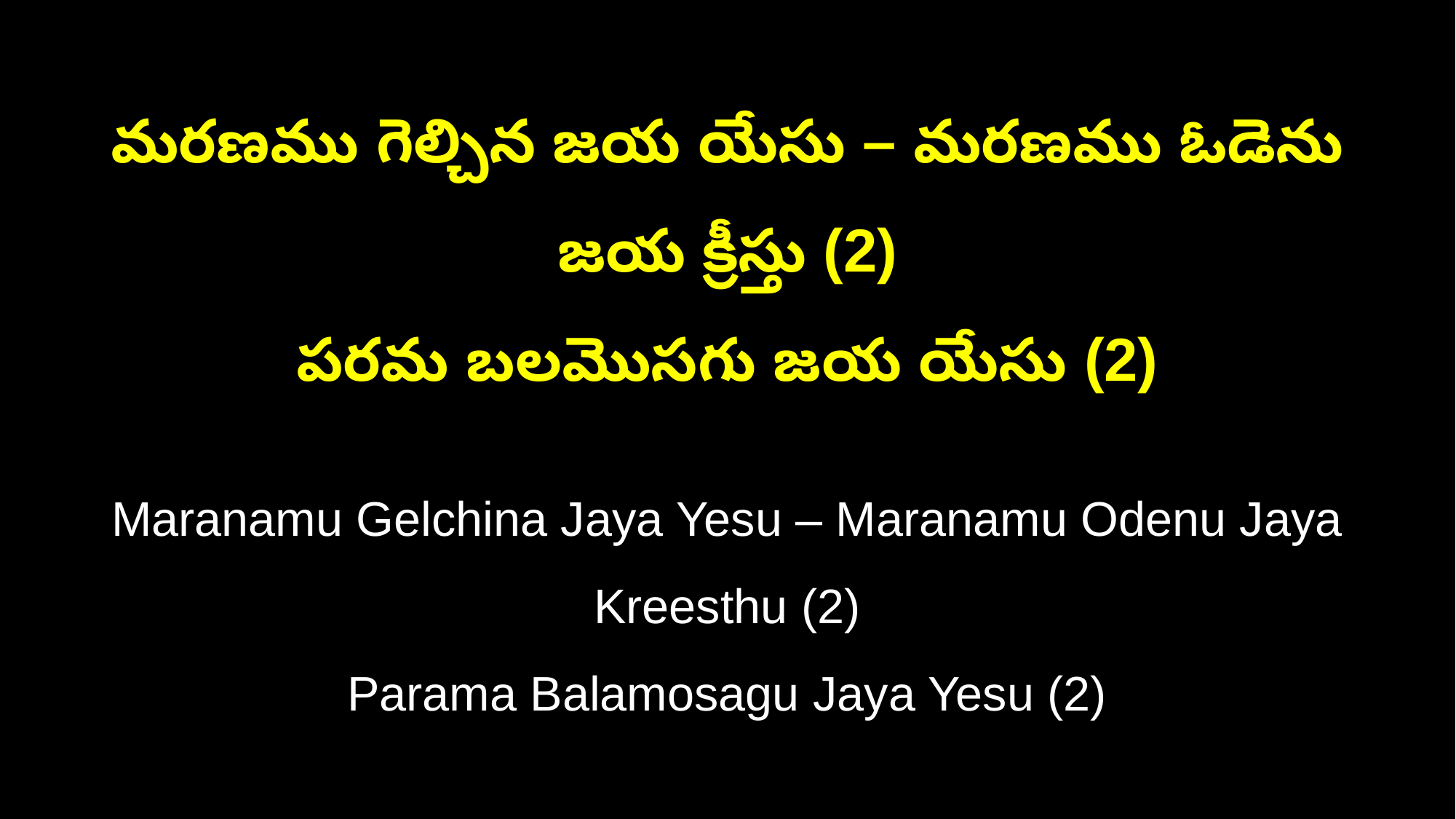

మరణము గెల్చిన జయ యేసు – మరణము ఓడెను జయ క్రీస్తు (2)
పరమ బలమొసగు జయ యేసు (2)
Maranamu Gelchina Jaya Yesu – Maranamu Odenu Jaya Kreesthu (2)
Parama Balamosagu Jaya Yesu (2)